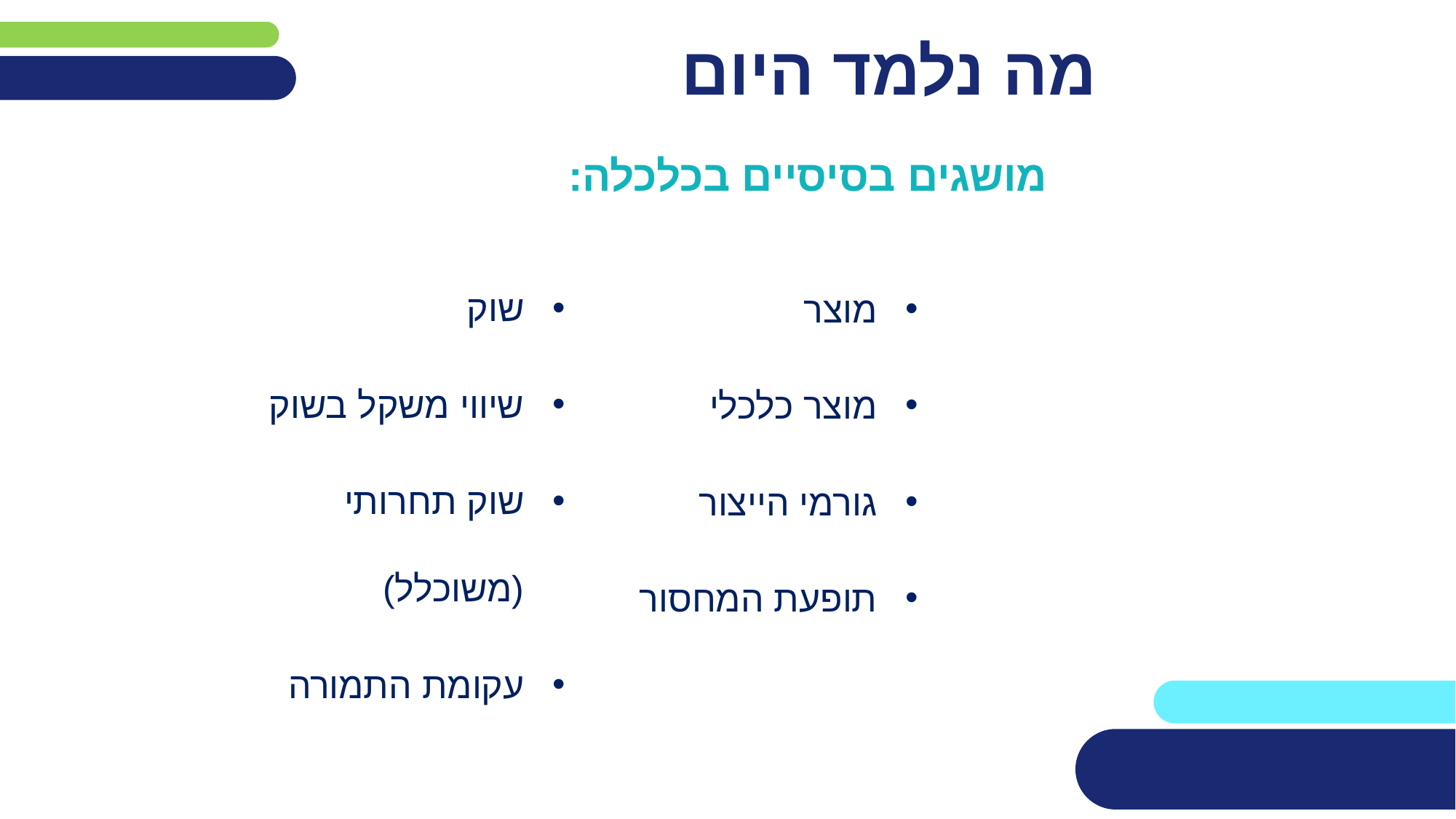

# מה נלמד היום
מושגים בסיסיים בכלכלה:
שוק
שיווי משקל בשוק
שוק תחרותי (משוכלל)
עקומת התמורה
מוצר
מוצר כלכלי
גורמי הייצור
תופעת המחסור